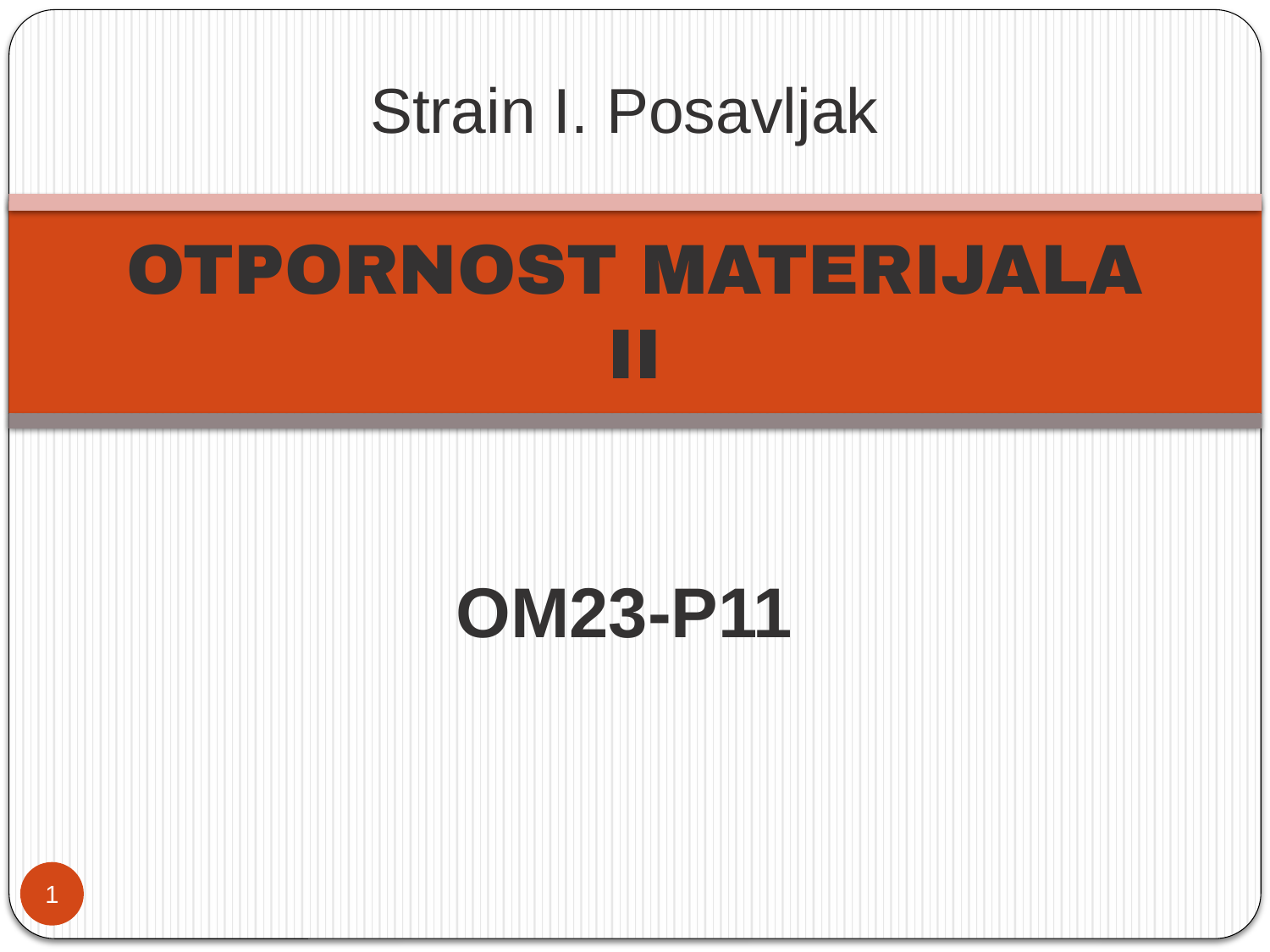

Strain I. Posavljak
# OTPORNOST MATERIJALA II
OM23-P11
1